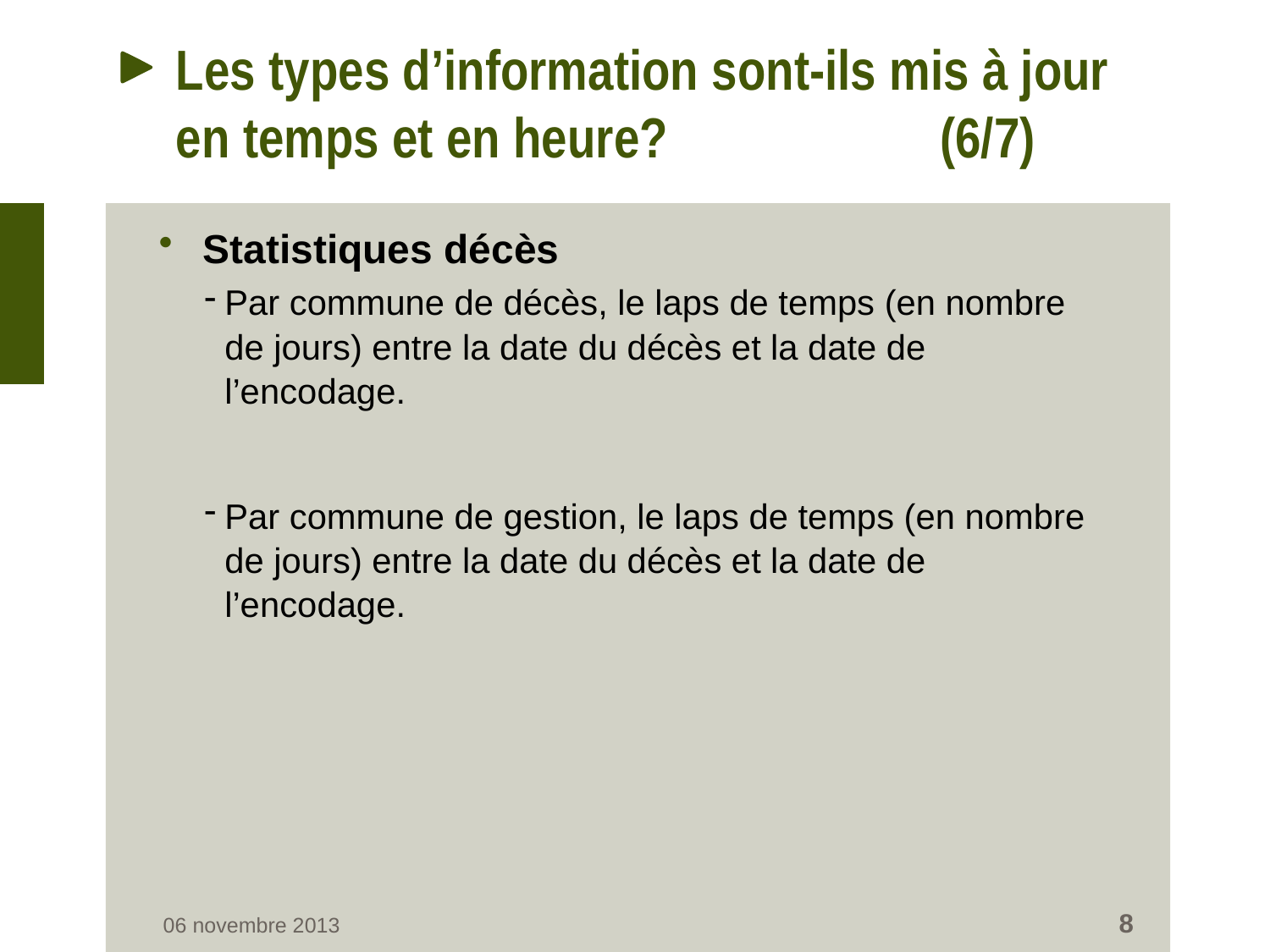

# Les types d’information sont-ils mis à jour en temps et en heure? 		          (6/7)
Statistiques décès
Par commune de décès, le laps de temps (en nombre de jours) entre la date du décès et la date de l’encodage.

Par commune de gestion, le laps de temps (en nombre de jours) entre la date du décès et la date de l’encodage.

8
06 novembre 2013